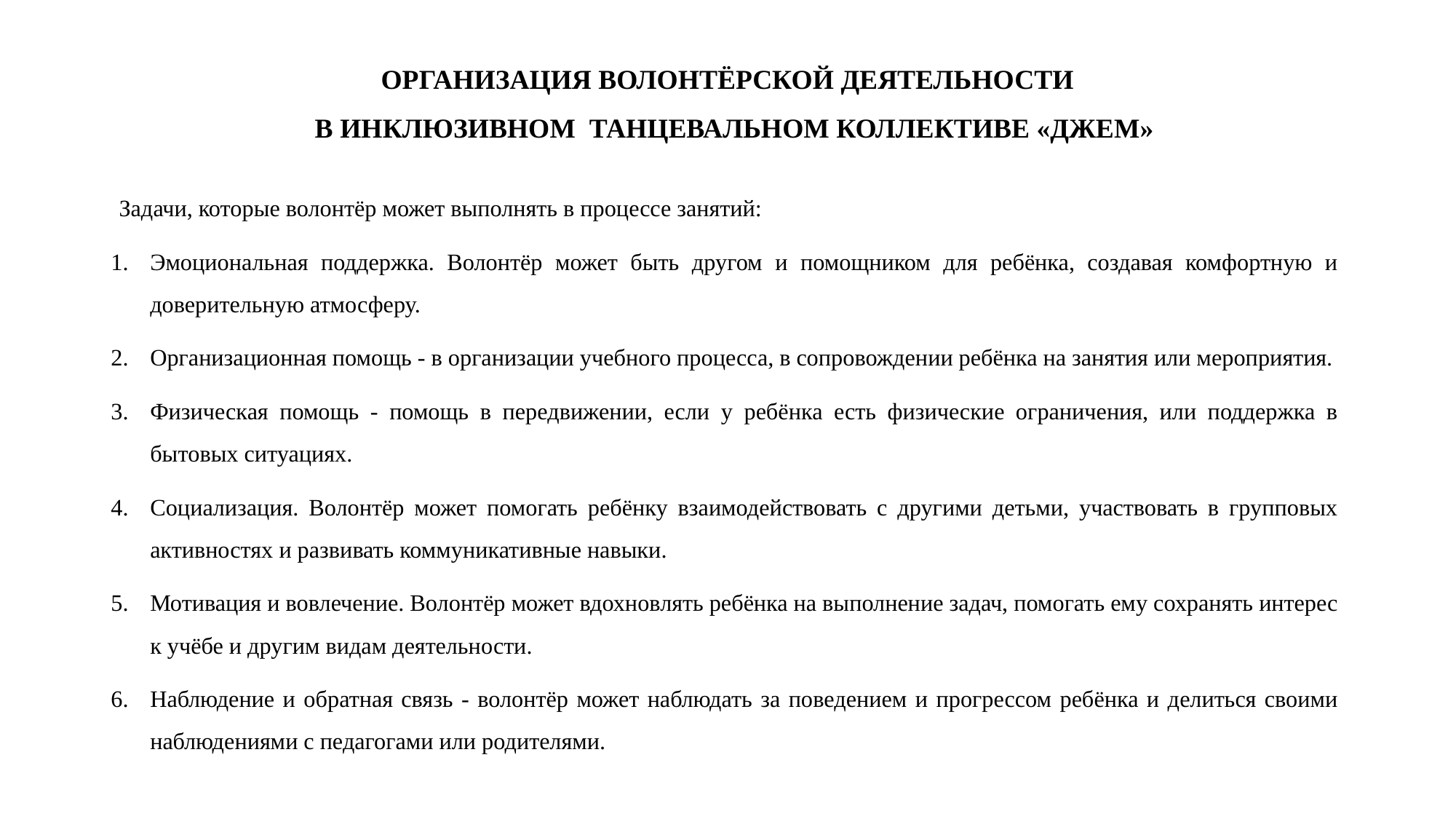

# ОРГАНИЗАЦИЯ ВОЛОНТЁРСКОЙ ДЕЯТЕЛЬНОСТИ В ИНКЛЮЗИВНОМ  ТАНЦЕВАЛЬНОМ КОЛЛЕКТИВЕ «ДЖЕМ»
Задачи, которые волонтёр может выполнять в процессе занятий:
Эмоциональная поддержка. Волонтёр может быть другом и помощником для ребёнка, создавая комфортную и доверительную атмосферу.
Организационная помощь - в организации учебного процесса, в сопровождении ребёнка на занятия или мероприятия.
Физическая помощь - помощь в передвижении, если у ребёнка есть физические ограничения, или поддержка в бытовых ситуациях.
Социализация. Волонтёр может помогать ребёнку взаимодействовать с другими детьми, участвовать в групповых активностях и развивать коммуникативные навыки.
Мотивация и вовлечение. Волонтёр может вдохновлять ребёнка на выполнение задач, помогать ему сохранять интерес к учёбе и другим видам деятельности.
Наблюдение и обратная связь - волонтёр может наблюдать за поведением и прогрессом ребёнка и делиться своими наблюдениями с педагогами или родителями.